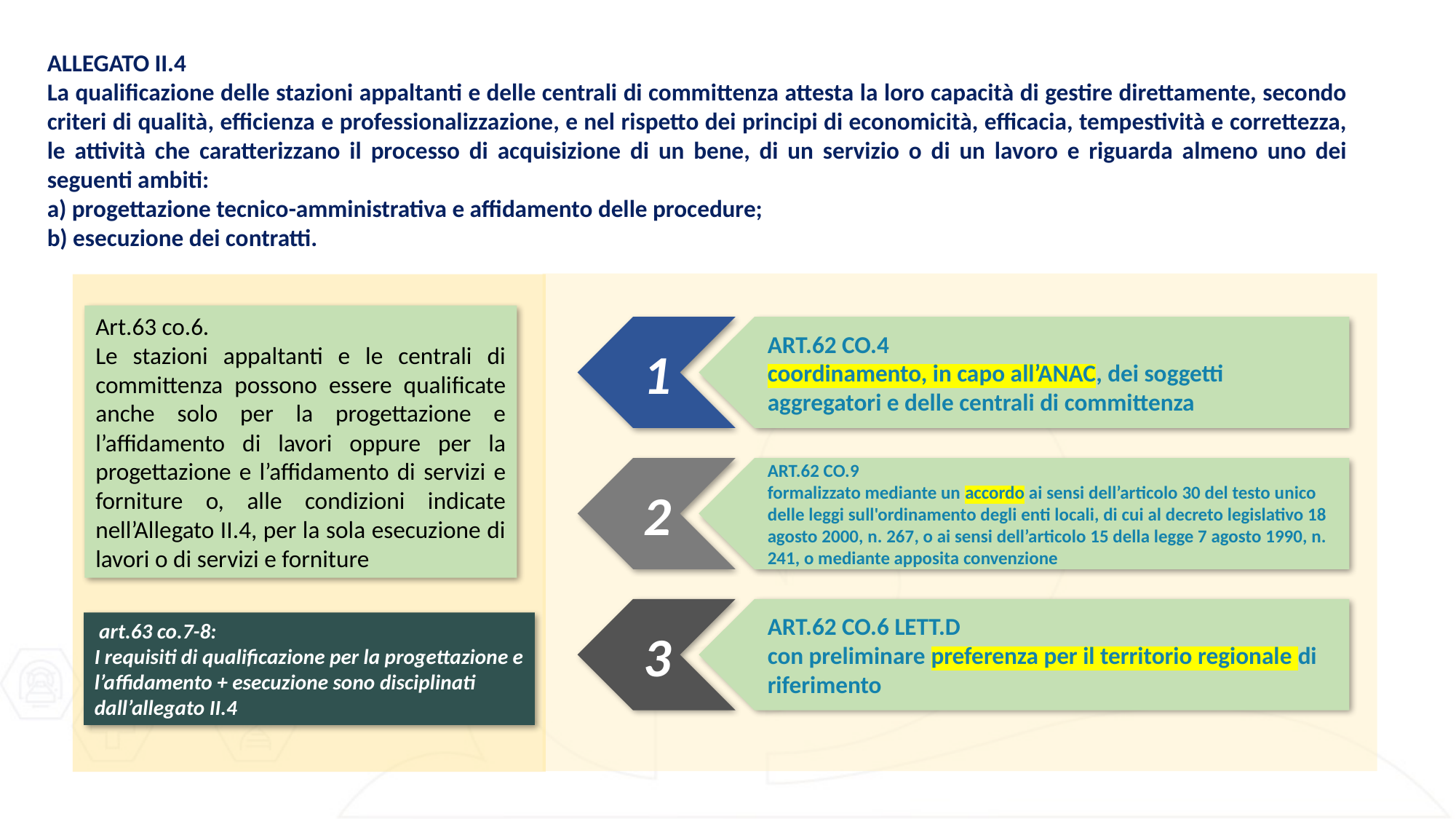

ALLEGATO II.4
La qualificazione delle stazioni appaltanti e delle centrali di committenza attesta la loro capacità di gestire direttamente, secondo criteri di qualità, efficienza e professionalizzazione, e nel rispetto dei principi di economicità, efficacia, tempestività e correttezza, le attività che caratterizzano il processo di acquisizione di un bene, di un servizio o di un lavoro e riguarda almeno uno dei seguenti ambiti:
a) progettazione tecnico-amministrativa e affidamento delle procedure;
b) esecuzione dei contratti.

Art.63 co.6.
Le stazioni appaltanti e le centrali di committenza possono essere qualificate anche solo per la progettazione e l’affidamento di lavori oppure per la progettazione e l’affidamento di servizi e forniture o, alle condizioni indicate nell’Allegato II.4, per la sola esecuzione di lavori o di servizi e forniture
1
ART.62 CO.4
coordinamento, in capo all’ANAC, dei soggetti aggregatori e delle centrali di committenza
2
ART.62 CO.9
formalizzato mediante un accordo ai sensi dell’articolo 30 del testo unico delle leggi sull'ordinamento degli enti locali, di cui al decreto legislativo 18 agosto 2000, n. 267, o ai sensi dell’articolo 15 della legge 7 agosto 1990, n. 241, o mediante apposita convenzione
3
ART.62 CO.6 LETT.D
con preliminare preferenza per il territorio regionale di riferimento
 art.63 co.7-8:
I requisiti di qualificazione per la progettazione e l’affidamento + esecuzione sono disciplinati dall’allegato II.4